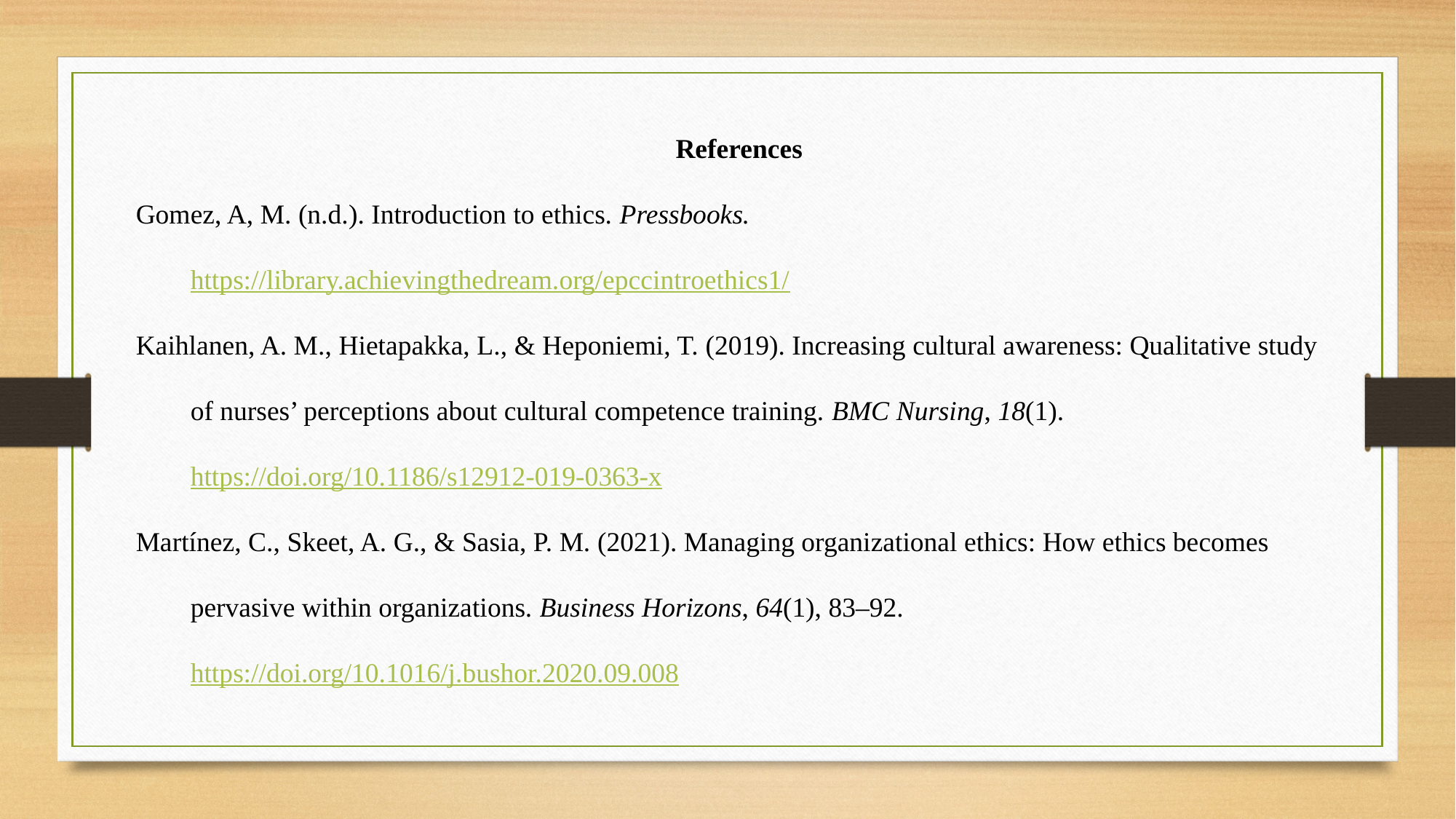

References
Gomez, A, M. (n.d.). Introduction to ethics. Pressbooks. https://library.achievingthedream.org/epccintroethics1/
Kaihlanen, A. M., Hietapakka, L., & Heponiemi, T. (2019). Increasing cultural awareness: Qualitative study of nurses’ perceptions about cultural competence training. BMC Nursing, 18(1). https://doi.org/10.1186/s12912-019-0363-x
Martínez, C., Skeet, A. G., & Sasia, P. M. (2021). Managing organizational ethics: How ethics becomes pervasive within organizations. Business Horizons, 64(1), 83–92. https://doi.org/10.1016/j.bushor.2020.09.008